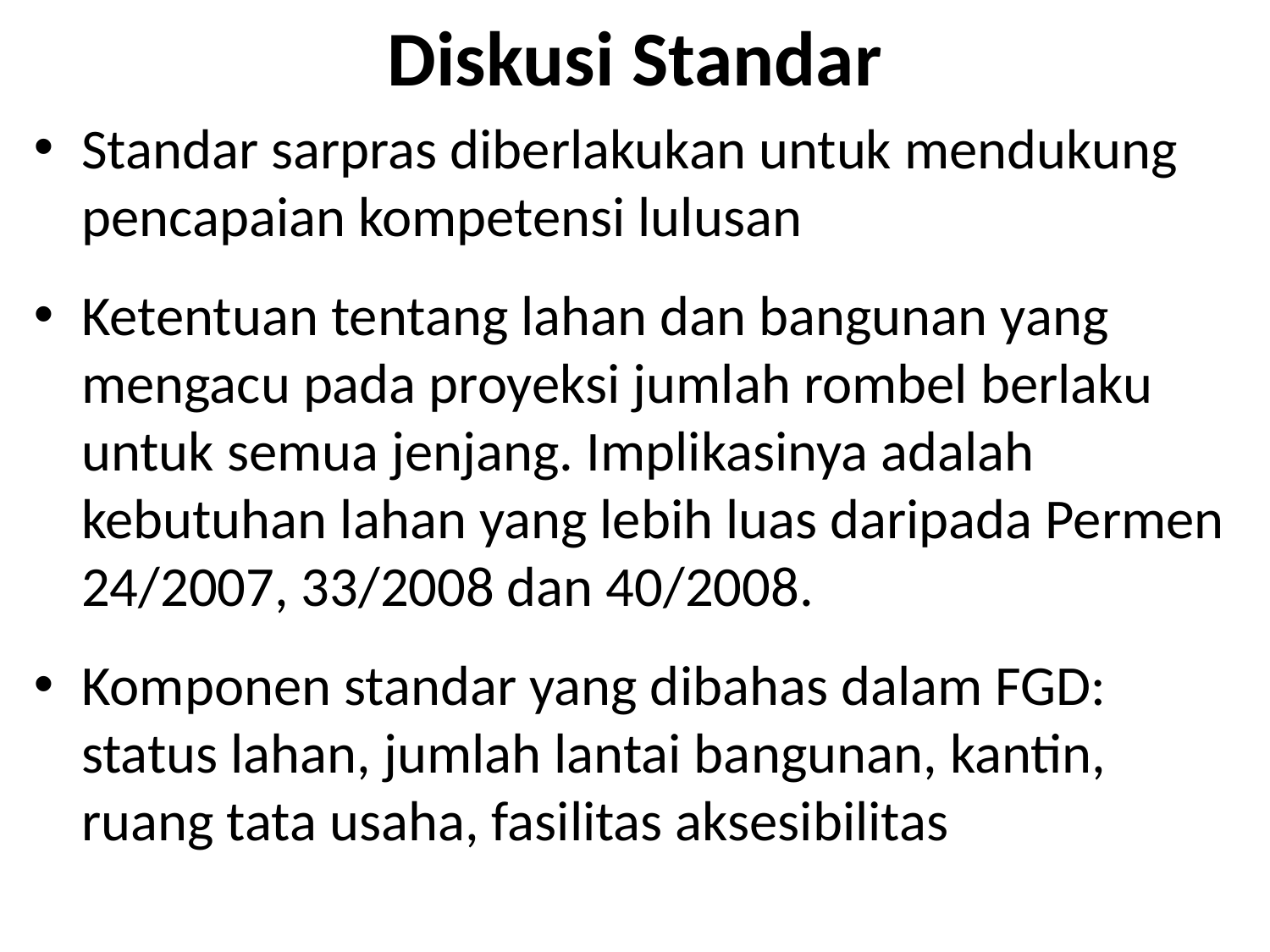

# Diskusi Standar
Standar sarpras diberlakukan untuk mendukung pencapaian kompetensi lulusan
Ketentuan tentang lahan dan bangunan yang mengacu pada proyeksi jumlah rombel berlaku untuk semua jenjang. Implikasinya adalah kebutuhan lahan yang lebih luas daripada Permen 24/2007, 33/2008 dan 40/2008.
Komponen standar yang dibahas dalam FGD: status lahan, jumlah lantai bangunan, kantin, ruang tata usaha, fasilitas aksesibilitas